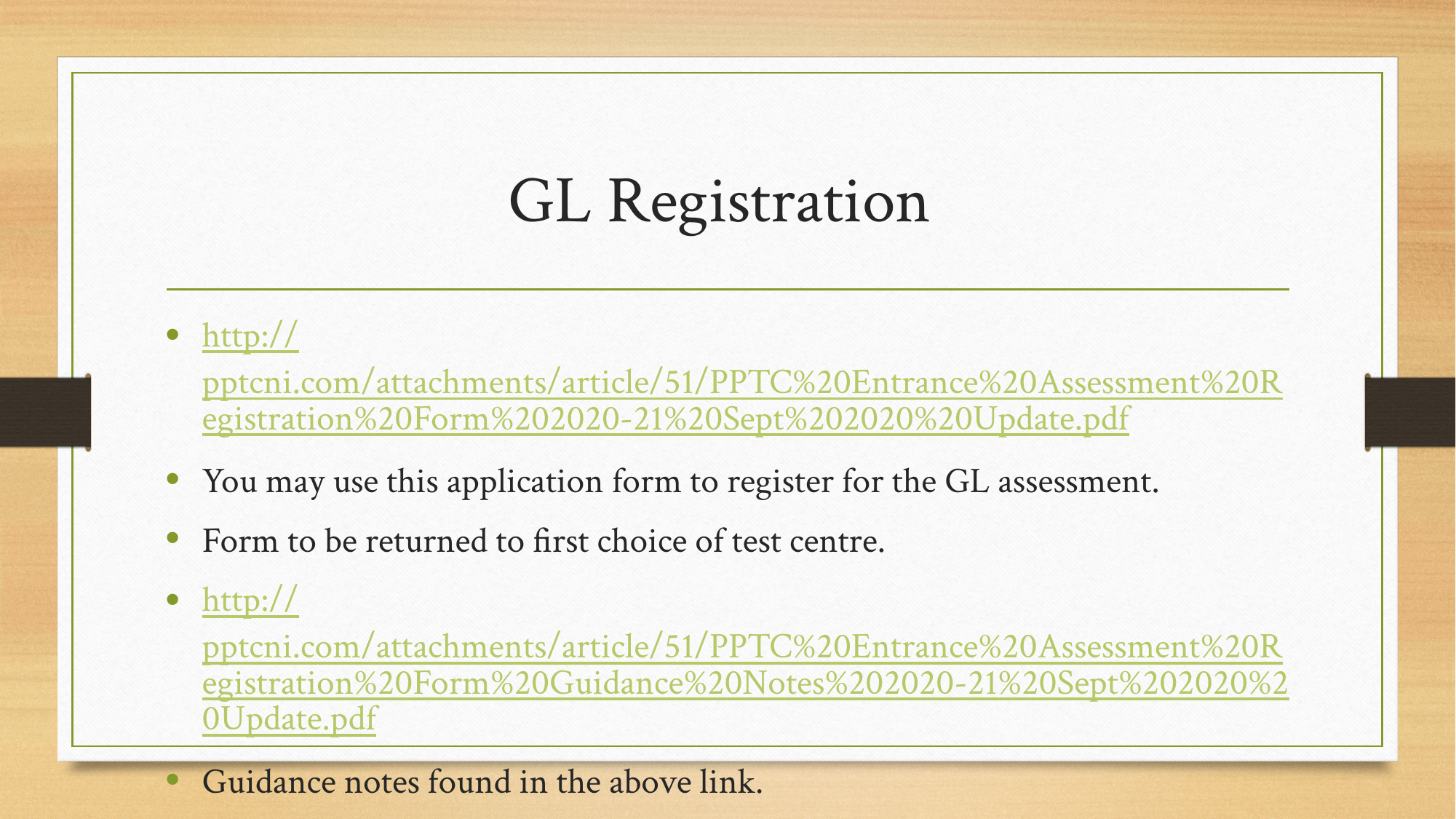

# GL Registration
http://pptcni.com/attachments/article/51/PPTC%20Entrance%20Assessment%20Registration%20Form%202020-21%20Sept%202020%20Update.pdf
You may use this application form to register for the GL assessment.
Form to be returned to first choice of test centre.
http://pptcni.com/attachments/article/51/PPTC%20Entrance%20Assessment%20Registration%20Form%20Guidance%20Notes%202020-21%20Sept%202020%20Update.pdf
Guidance notes found in the above link.